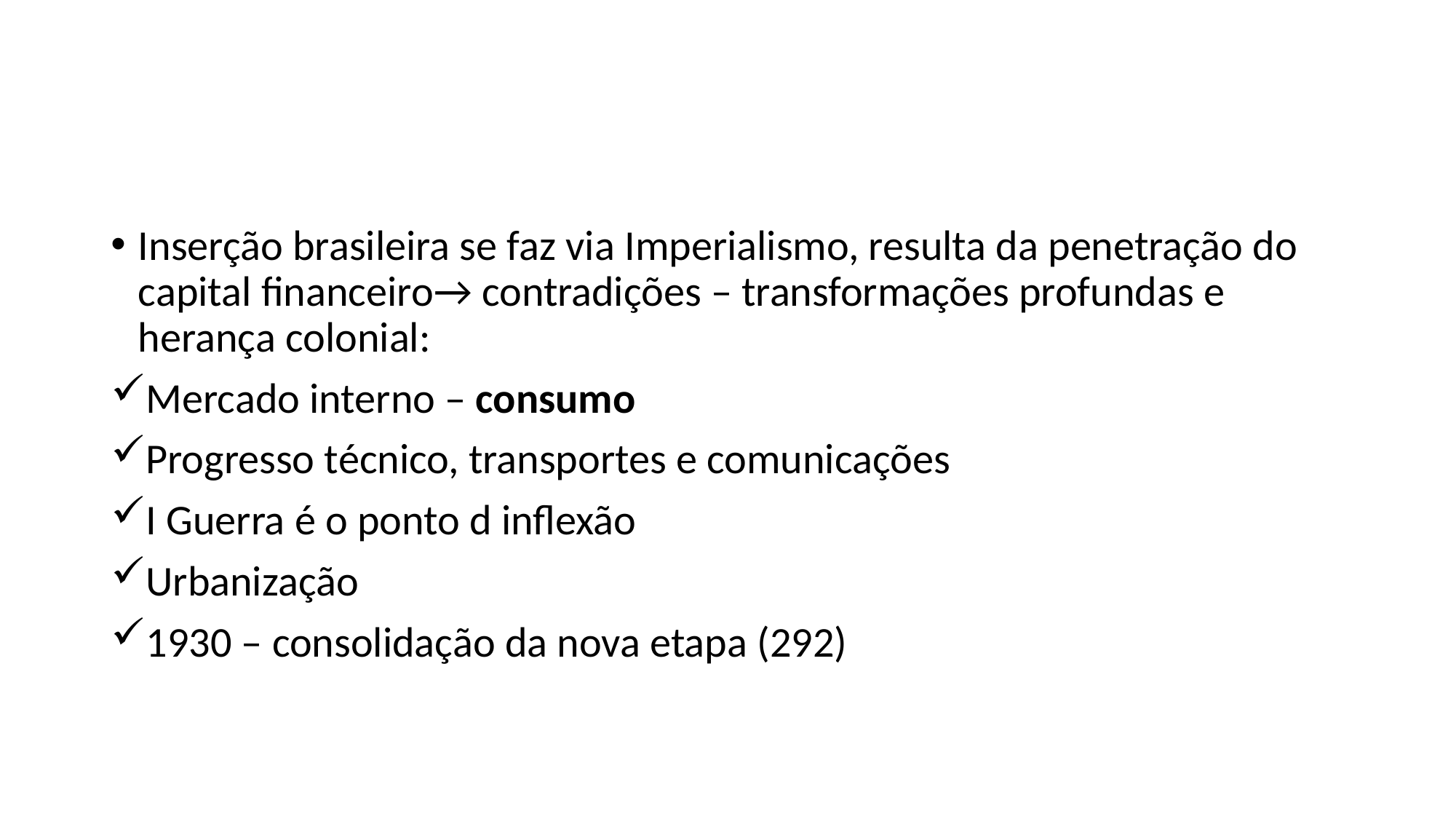

#
Inserção brasileira se faz via Imperialismo, resulta da penetração do capital financeiro→ contradições – transformações profundas e herança colonial:
Mercado interno – consumo
Progresso técnico, transportes e comunicações
I Guerra é o ponto d inflexão
Urbanização
1930 – consolidação da nova etapa (292)